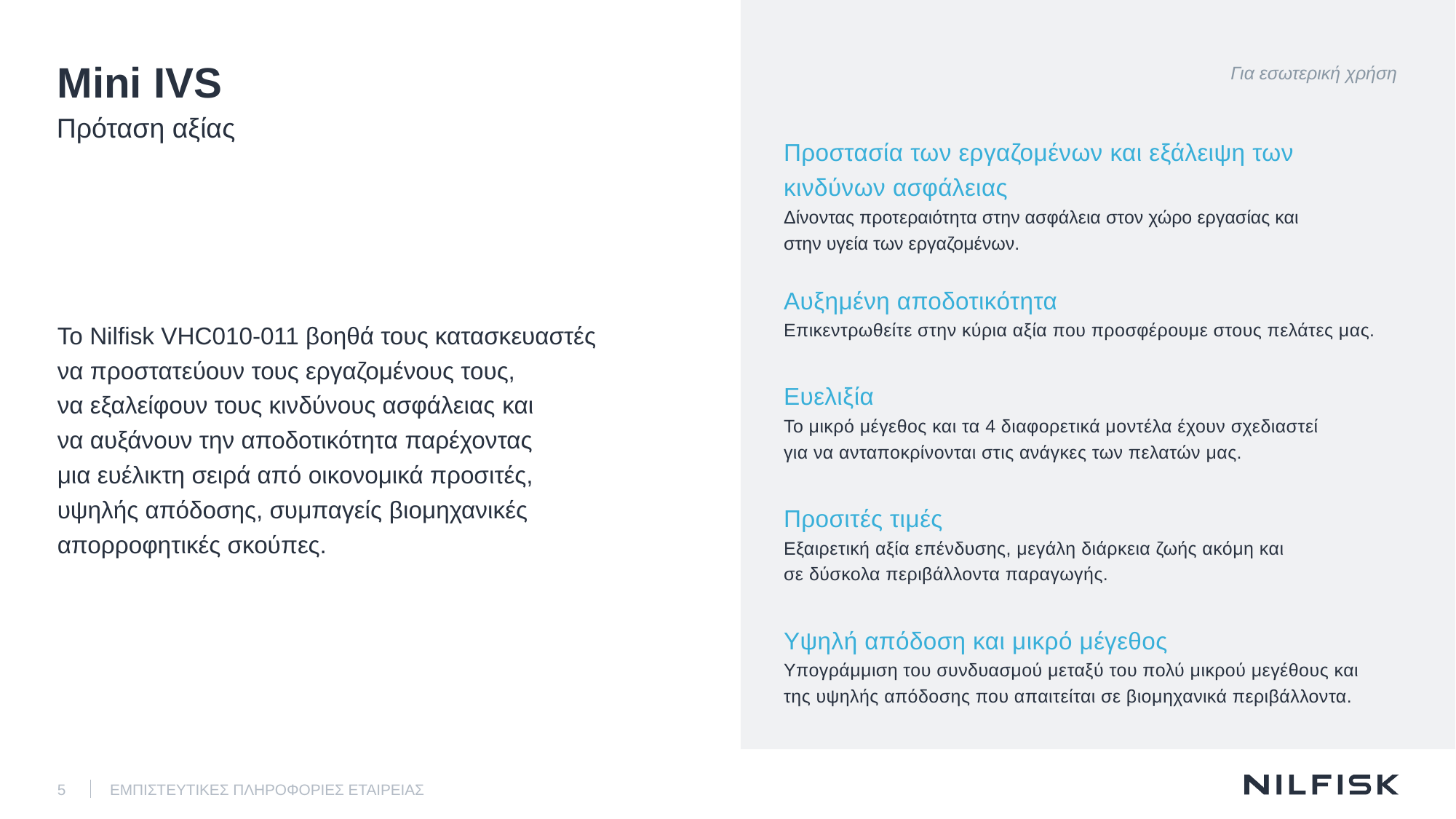

# Mini IVS
Για εσωτερική χρήση
Πρόταση αξίας
Προστασία των εργαζομένων και εξάλειψη των κινδύνων ασφάλειας
Δίνοντας προτεραιότητα στην ασφάλεια στον χώρο εργασίας και
στην υγεία των εργαζομένων.

Αυξημένη αποδοτικότητα
Επικεντρωθείτε στην κύρια αξία που προσφέρουμε στους πελάτες μας.

Ευελιξία
Το μικρό μέγεθος και τα 4 διαφορετικά μοντέλα έχουν σχεδιαστεί
για να ανταποκρίνονται στις ανάγκες των πελατών μας.

Προσιτές τιμές
Εξαιρετική αξία επένδυσης, μεγάλη διάρκεια ζωής ακόμη και
σε δύσκολα περιβάλλοντα παραγωγής.

Υψηλή απόδοση και μικρό μέγεθος
Υπογράμμιση του συνδυασμού μεταξύ του πολύ μικρού μεγέθους και
της υψηλής απόδοσης που απαιτείται σε βιομηχανικά περιβάλλοντα.
Το Nilfisk VHC010-011 βοηθά τους κατασκευαστές να προστατεύουν τους εργαζομένους τους,
να εξαλείφουν τους κινδύνους ασφάλειας και
να αυξάνουν την αποδοτικότητα παρέχοντας
μια ευέλικτη σειρά από οικονομικά προσιτές,
υψηλής απόδοσης, συμπαγείς βιομηχανικές απορροφητικές σκούπες.
5
ΕΜΠΙΣΤΕΥΤΙΚΕΣ ΠΛΗΡΟΦΟΡΙΕΣ ΕΤΑΙΡΕΙΑΣ